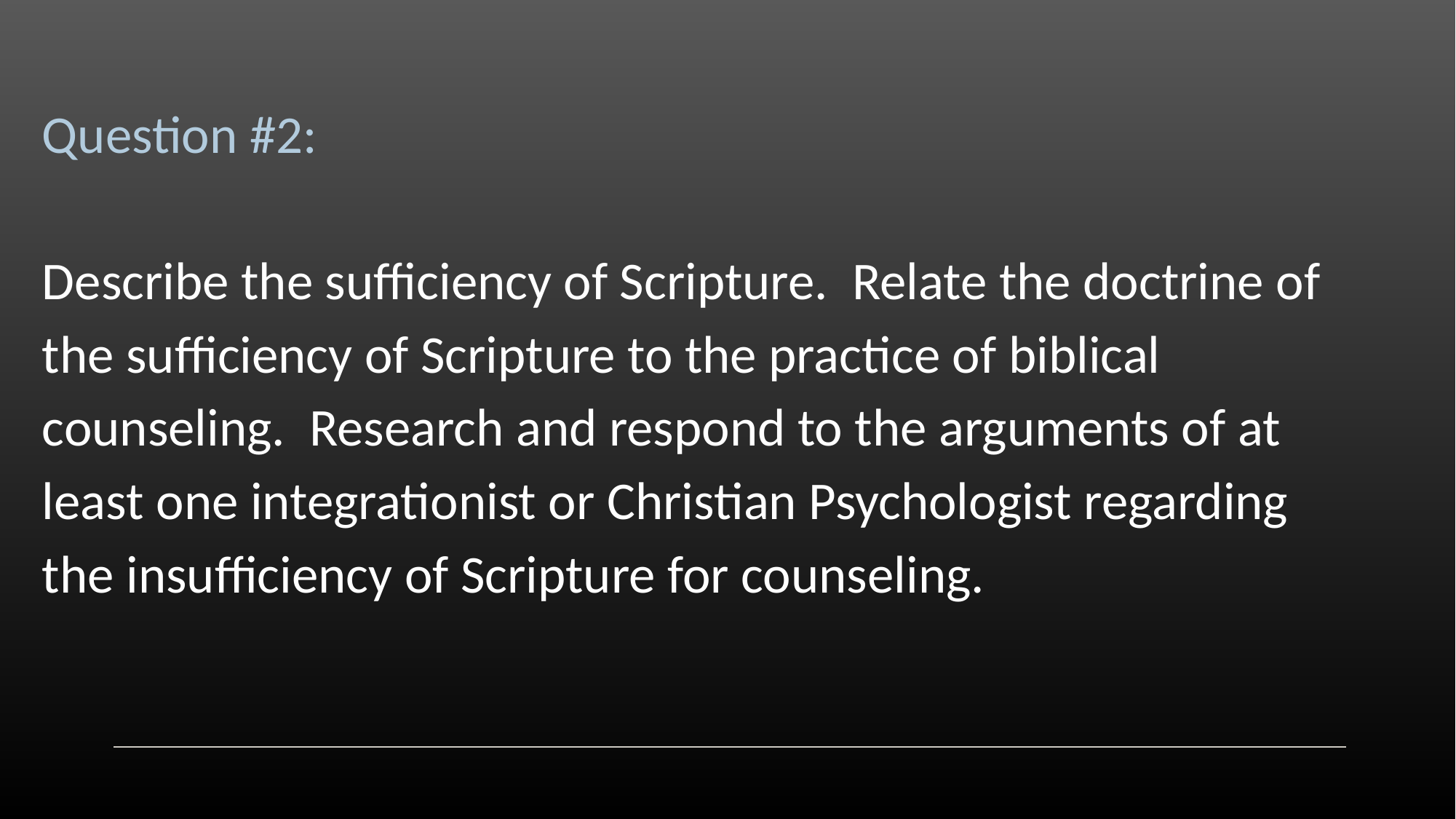

Question #2:

Describe the sufficiency of Scripture.  Relate the doctrine of the sufficiency of Scripture to the practice of biblical counseling.  Research and respond to the arguments of at least one integrationist or Christian Psychologist regarding the insufficiency of Scripture for counseling.